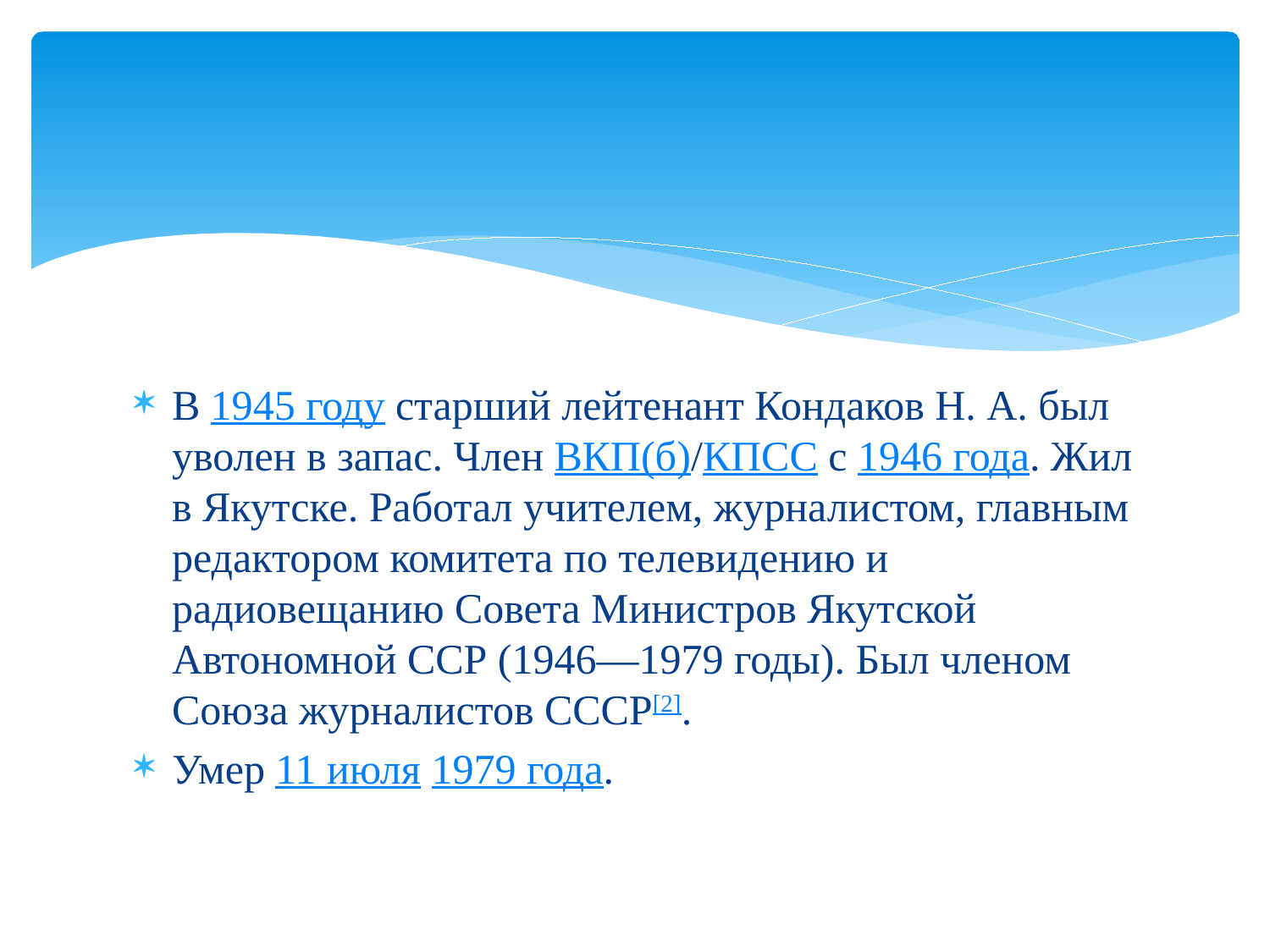

В 1945 году старший лейтенант Кондаков Н. А. был уволен в запас. Член ВКП(б)/КПСС с 1946 года. Жил в Якутске. Работал учителем, журналистом, главным редактором комитета по телевидению и радиовещанию Совета Министров Якутской Автономной ССР (1946—1979 годы). Был членом Союза журналистов СССР[2].
Умер 11 июля 1979 года.